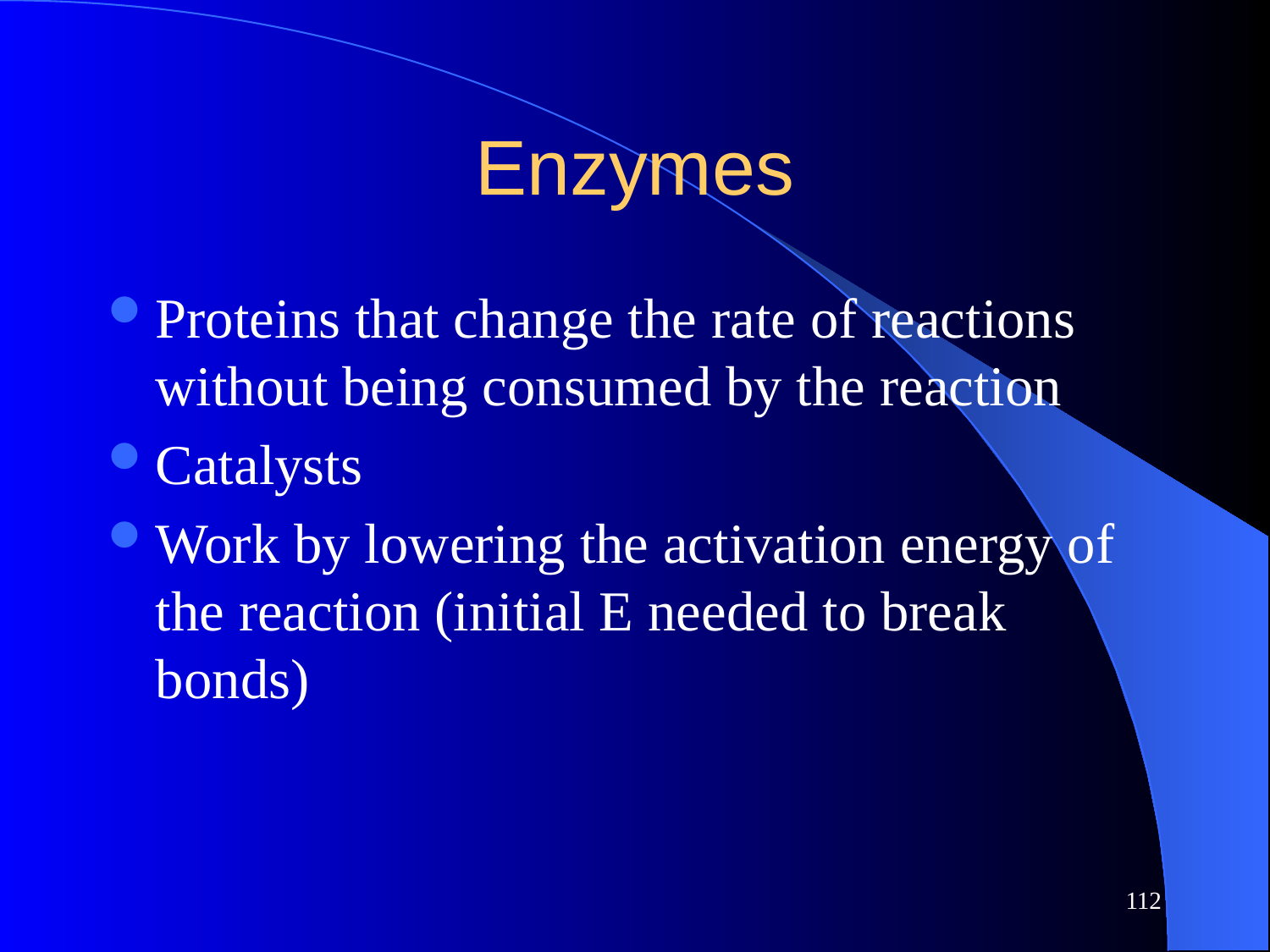

# Enzymes
Proteins that change the rate of reactions without being consumed by the reaction
Catalysts
Work by lowering the activation energy of the reaction (initial E needed to break bonds)

112